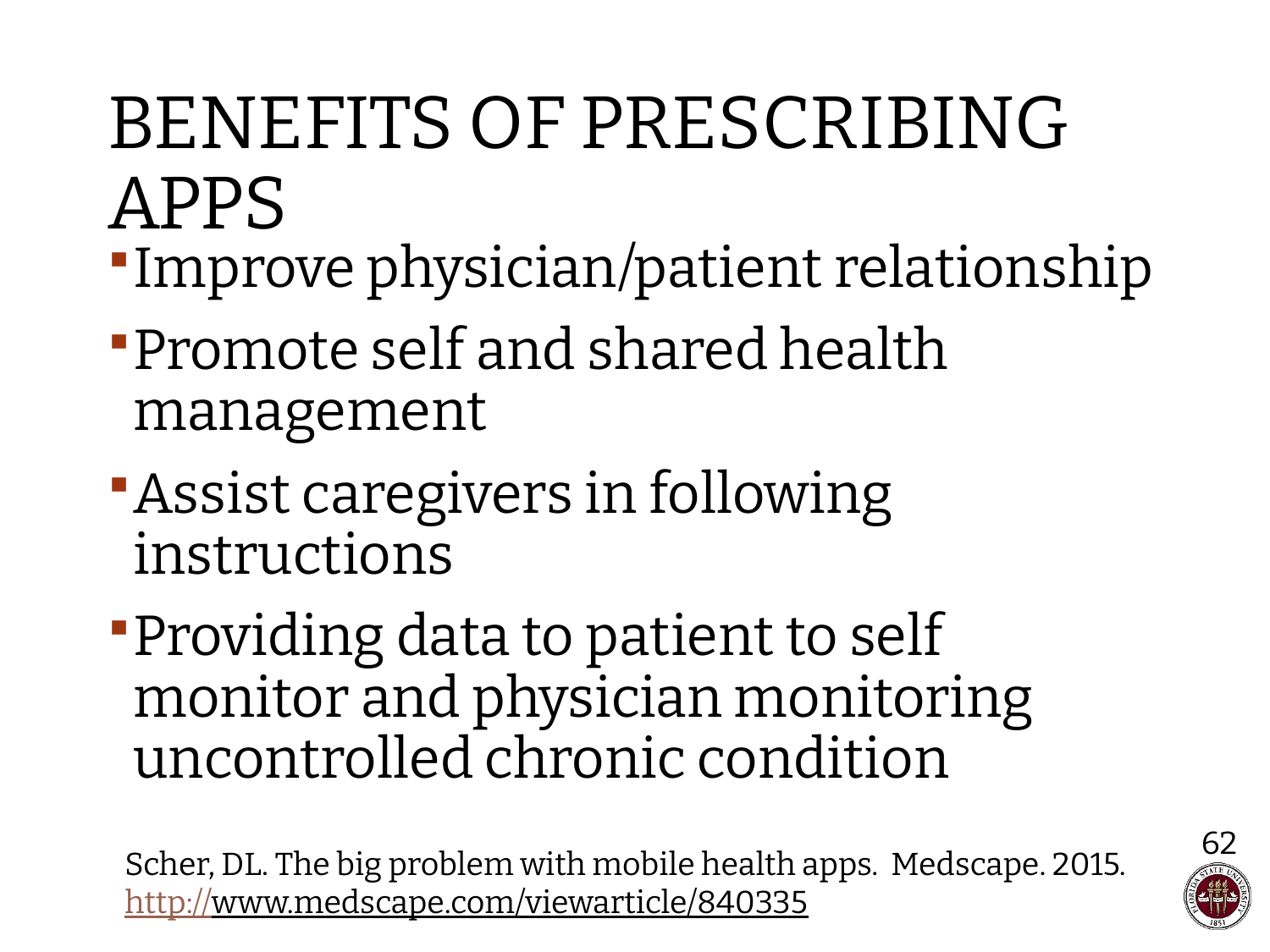

# Benefits of Prescribing apps
Improve physician/patient relationship
Promote self and shared health management
Assist caregivers in following instructions
Providing data to patient to self monitor and physician monitoring uncontrolled chronic condition
62
Scher, DL. The big problem with mobile health apps.  Medscape. 2015. http://www.medscape.com/viewarticle/840335